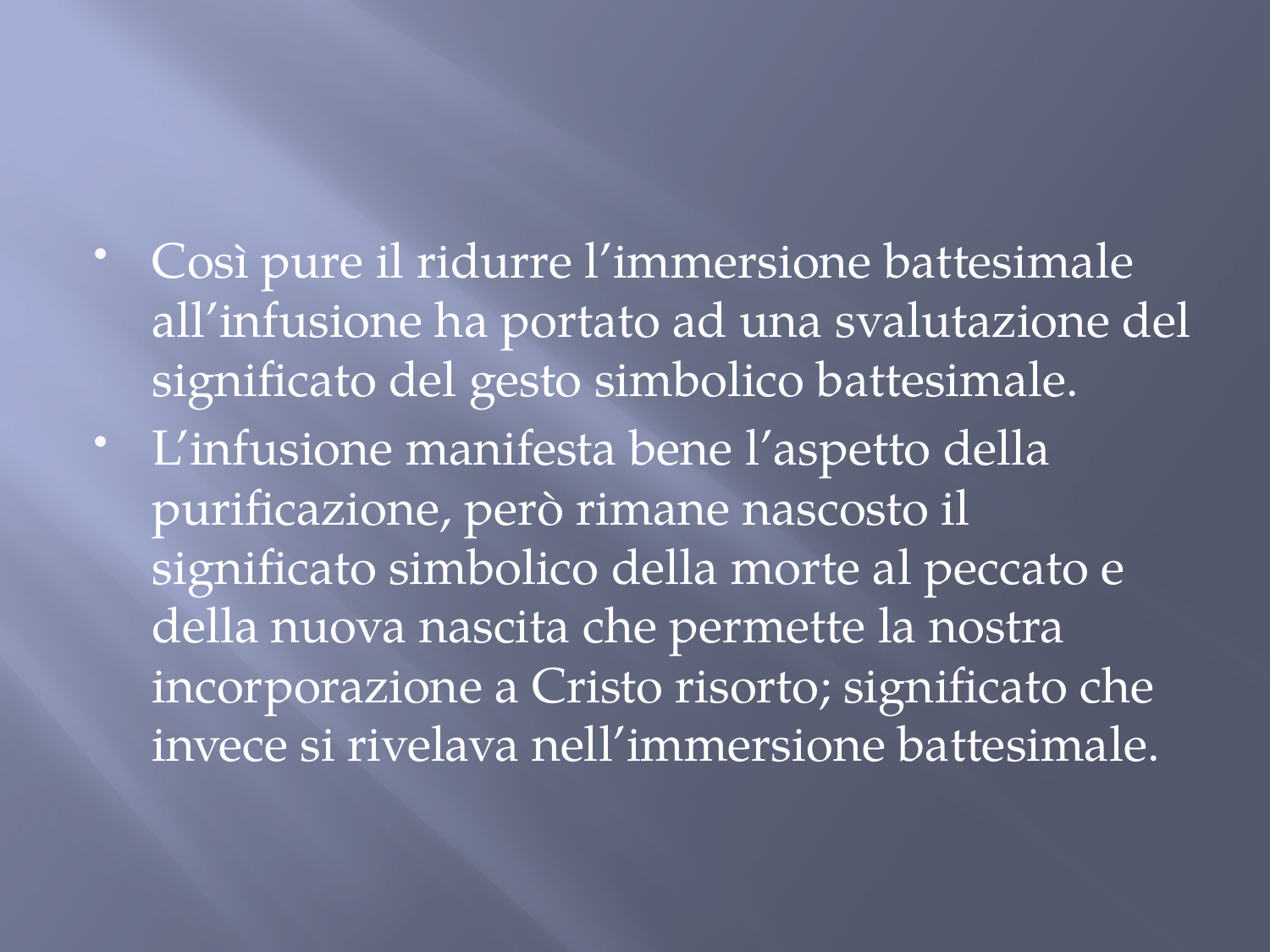

Così pure il ridurre l’immersione battesimale all’infusione ha portato ad una svalutazione del significato del gesto simbolico battesimale.
L’infusione manifesta bene l’aspetto della purificazione, però rimane nascosto il significato simbolico della morte al peccato e della nuova nascita che permette la nostra incorporazione a Cristo risorto; significato che invece si rivelava nell’immersione battesimale.